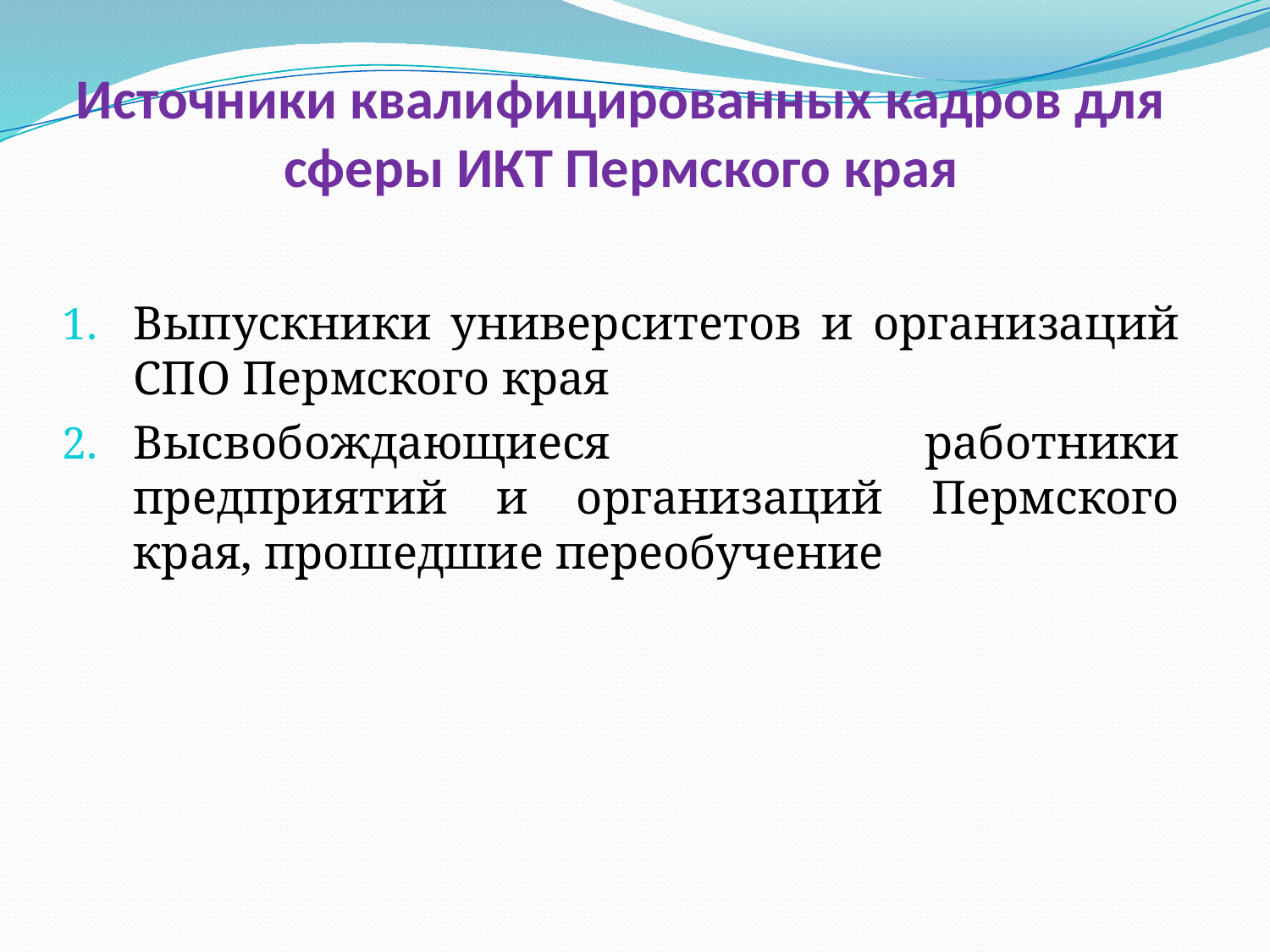

# Источники квалифицированных кадров для сферы ИКТ Пермского края
Выпускники университетов и организаций СПО Пермского края
Высвобождающиеся работники предприятий и организаций Пермского края, прошедшие переобучение